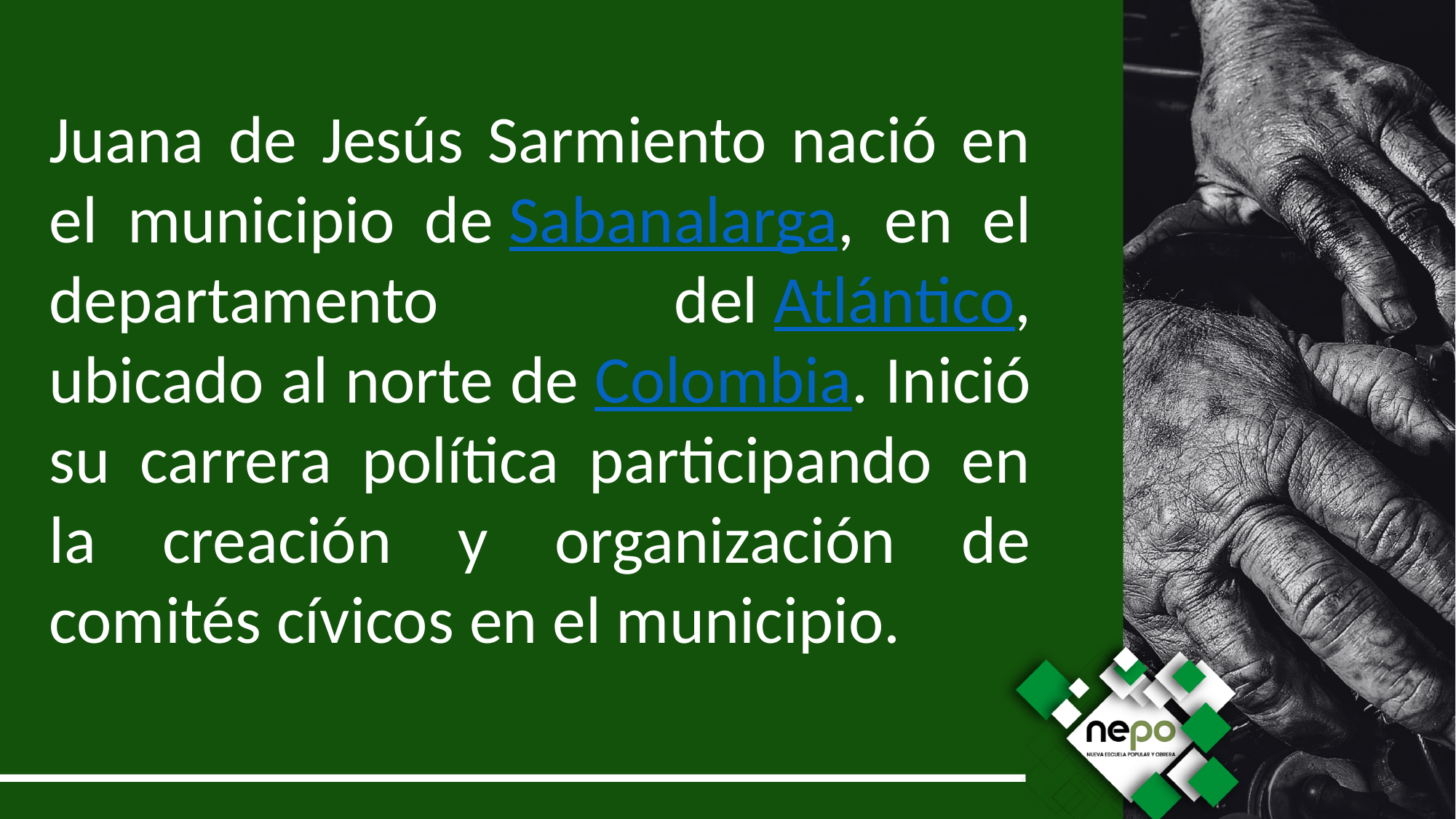

Juana de Jesús Sarmiento nació en el municipio de Sabanalarga, en el departamento del Atlántico, ubicado al norte de Colombia. Inició su carrera política participando en la creación y organización de comités cívicos en el municipio.